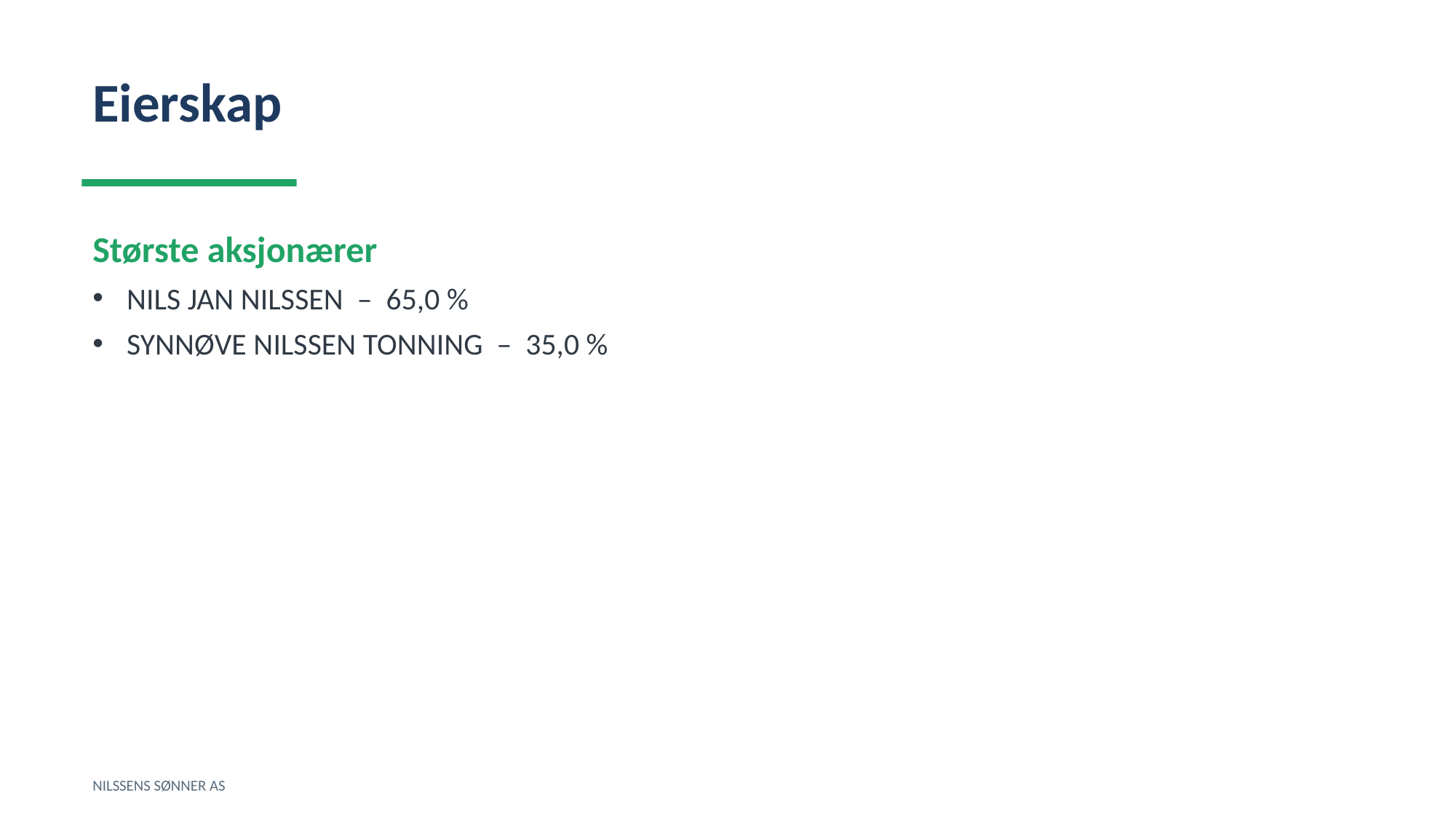

Eierskap

Største aksjonærer
NILS JAN NILSSEN  –  65,0 %
SYNNØVE NILSSEN TONNING  –  35,0 %
NILSSENS SØNNER AS